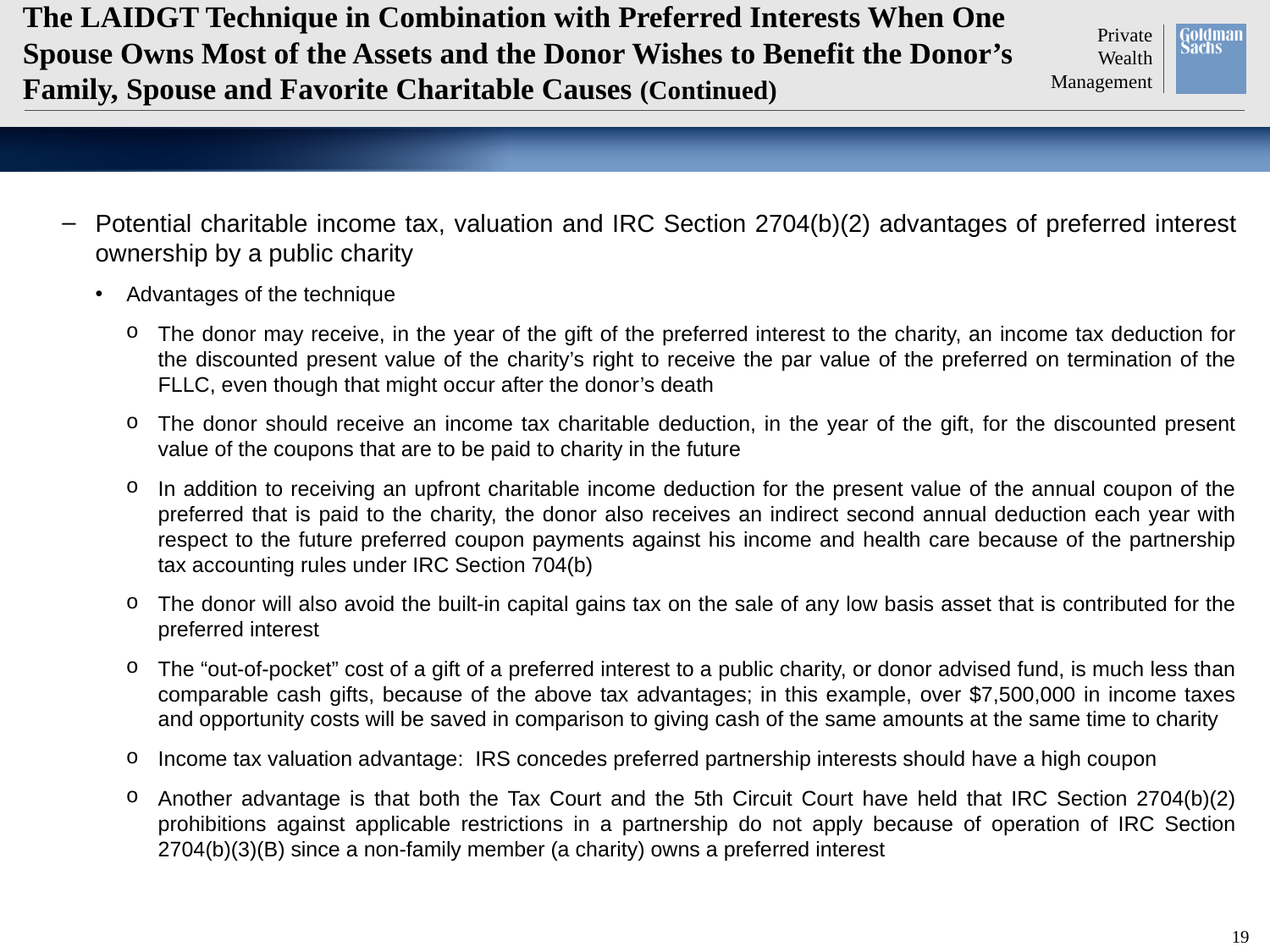

# The LAIDGT Technique in Combination with Preferred Interests When One Spouse Owns Most of the Assets and the Donor Wishes to Benefit the Donor’s Family, Spouse and Favorite Charitable Causes (Continued)
Potential charitable income tax, valuation and IRC Section 2704(b)(2) advantages of preferred interest ownership by a public charity
Advantages of the technique
The donor may receive, in the year of the gift of the preferred interest to the charity, an income tax deduction for the discounted present value of the charity’s right to receive the par value of the preferred on termination of the FLLC, even though that might occur after the donor’s death
The donor should receive an income tax charitable deduction, in the year of the gift, for the discounted present value of the coupons that are to be paid to charity in the future
In addition to receiving an upfront charitable income deduction for the present value of the annual coupon of the preferred that is paid to the charity, the donor also receives an indirect second annual deduction each year with respect to the future preferred coupon payments against his income and health care because of the partnership tax accounting rules under IRC Section 704(b)
The donor will also avoid the built-in capital gains tax on the sale of any low basis asset that is contributed for the preferred interest
The “out-of-pocket” cost of a gift of a preferred interest to a public charity, or donor advised fund, is much less than comparable cash gifts, because of the above tax advantages; in this example, over $7,500,000 in income taxes and opportunity costs will be saved in comparison to giving cash of the same amounts at the same time to charity
Income tax valuation advantage:  IRS concedes preferred partnership interests should have a high coupon
Another advantage is that both the Tax Court and the 5th Circuit Court have held that IRC Section 2704(b)(2) prohibitions against applicable restrictions in a partnership do not apply because of operation of IRC Section 2704(b)(3)(B) since a non-family member (a charity) owns a preferred interest
19